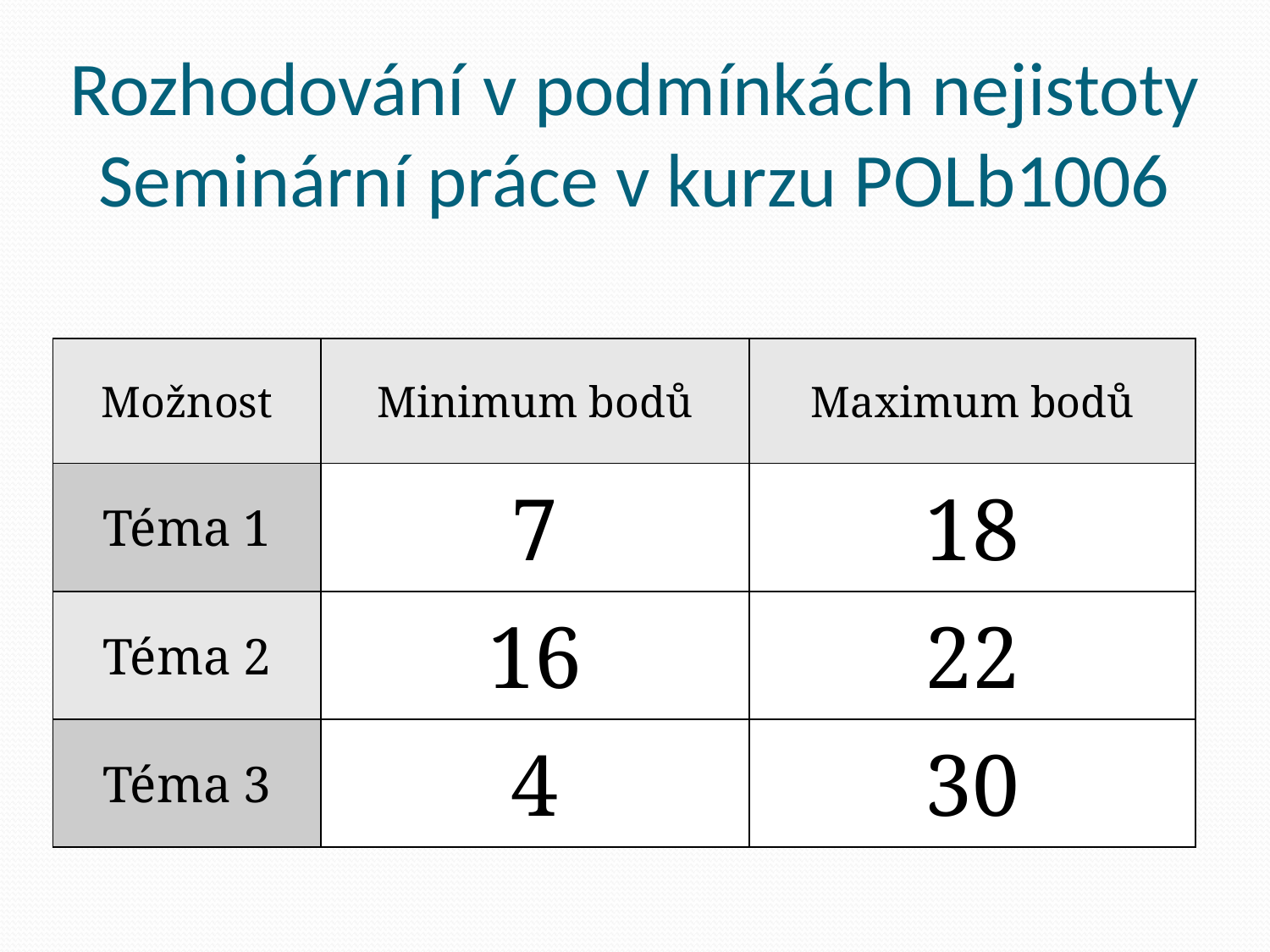

# Rozhodování v podmínkách nejistoty Seminární práce v kurzu POLb1006
| Možnost | Minimum bodů | Maximum bodů |
| --- | --- | --- |
| Téma 1 | 7 | 18 |
| Téma 2 | 16 | 22 |
| Téma 3 | 4 | 30 |